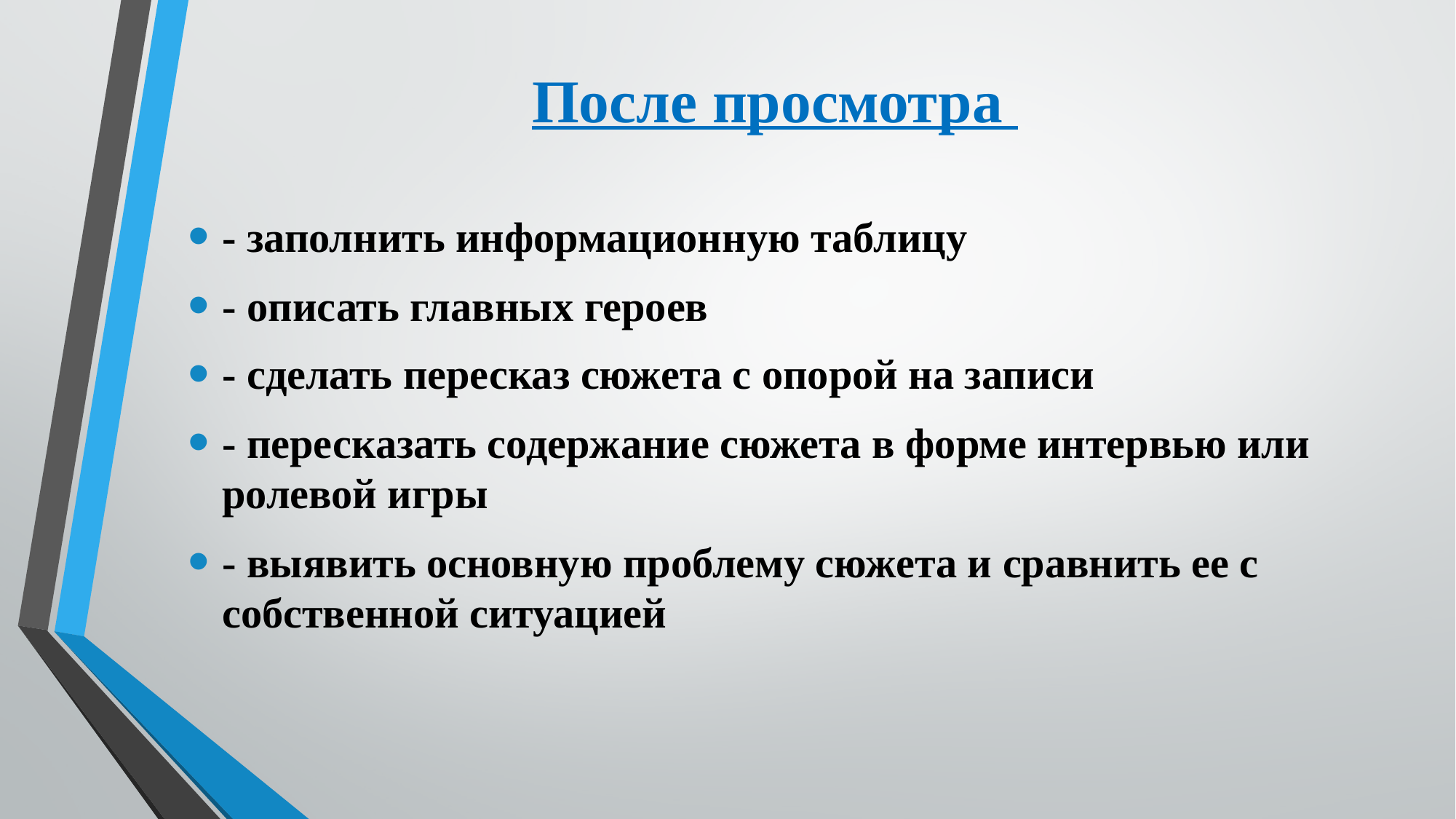

# После просмотра
- заполнить информационную таблицу
- описать главных героев
- сделать пересказ сюжета с опорой на записи
- пересказать содержание сюжета в форме интервью или ролевой игры
- выявить основную проблему сюжета и сравнить ее с собственной ситуацией